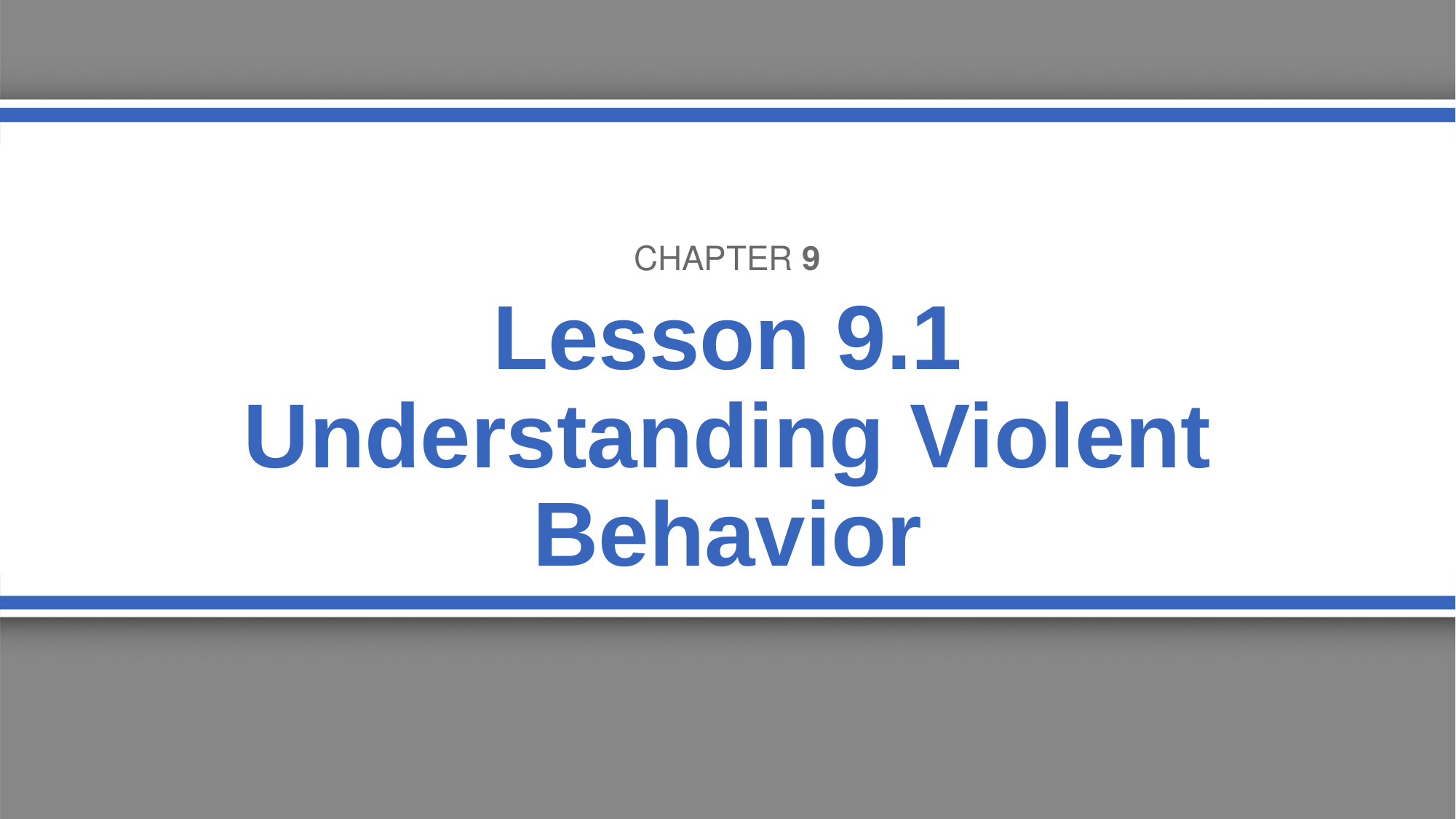

Chapter 9
# Lesson 9.1 Understanding Violent Behavior